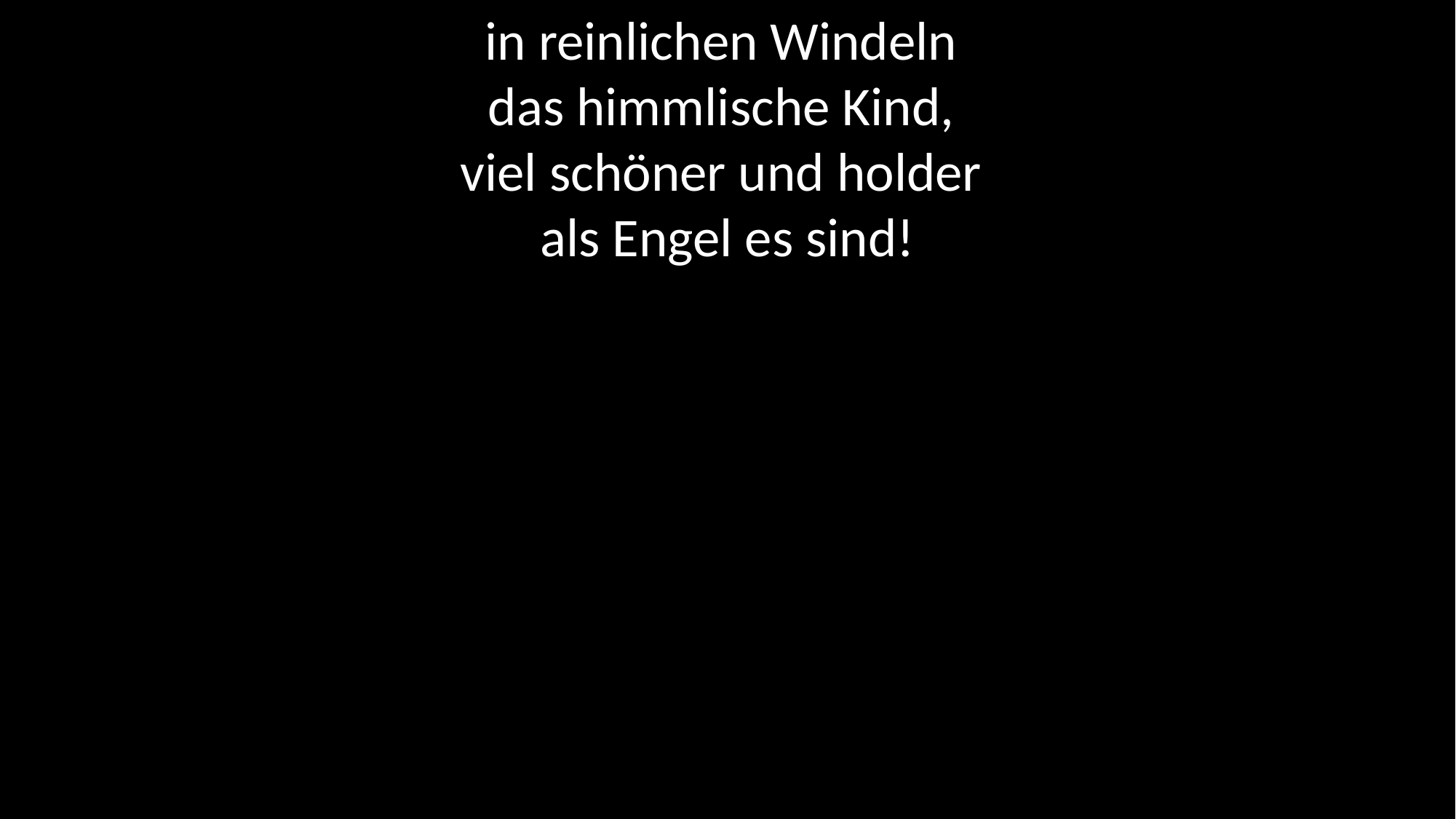

# in reinlichen Windeln das himmlische Kind, viel schöner und holder als Engel es sind!